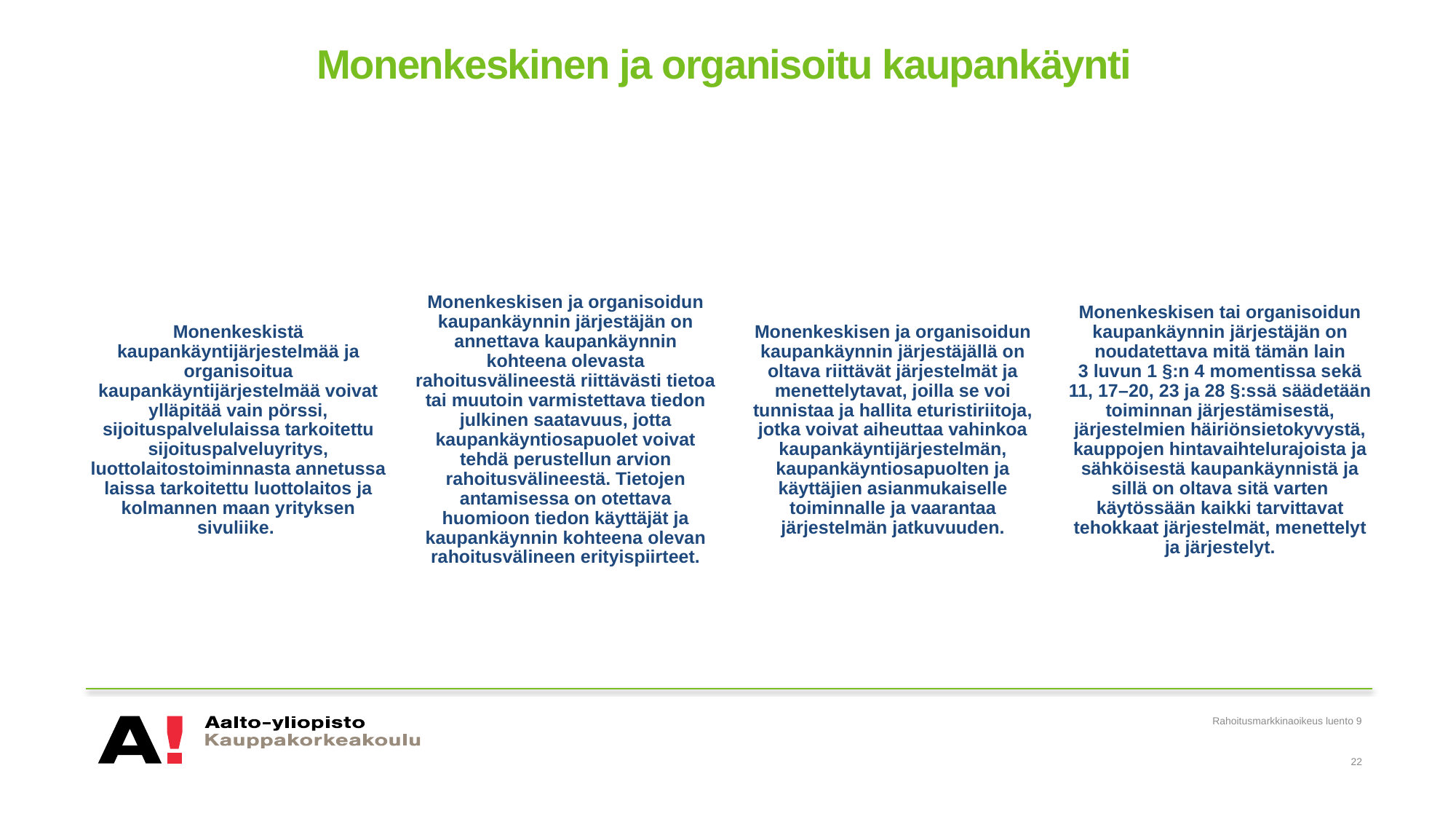

# Monenkeskinen ja organisoitu kaupankäynti
Monenkeskistä kaupankäyntijärjestelmää ja organisoitua kaupankäyntijärjestelmää voivat ylläpitää vain pörssi, sijoituspalvelulaissa tarkoitettu sijoituspalveluyritys, luottolaitostoiminnasta annetussa laissa tarkoitettu luottolaitos ja kolmannen maan yrityksen sivuliike.
Monenkeskisen ja organisoidun kaupankäynnin järjestäjän on annettava kaupankäynnin kohteena olevasta rahoitusvälineestä riittävästi tietoa tai muutoin varmistettava tiedon julkinen saatavuus, jotta kaupankäyntiosapuolet voivat tehdä perustellun arvion rahoitusvälineestä. Tietojen antamisessa on otettava huomioon tiedon käyttäjät ja kaupankäynnin kohteena olevan rahoitusvälineen erityispiirteet.
Monenkeskisen ja organisoidun kaupankäynnin järjestäjällä on oltava riittävät järjestelmät ja menettelytavat, joilla se voi tunnistaa ja hallita eturistiriitoja, jotka voivat aiheuttaa vahinkoa kaupankäyntijärjestelmän, kaupankäyntiosapuolten ja käyttäjien asianmukaiselle toiminnalle ja vaarantaa järjestelmän jatkuvuuden.
Monenkeskisen tai organisoidun kaupankäynnin järjestäjän on noudatettava mitä tämän lain 3 luvun 1 §:n 4 momentissa sekä 11, 17–20, 23 ja 28 §:ssä säädetään toiminnan järjestämisestä, järjestelmien häiriönsietokyvystä, kauppojen hintavaihtelurajoista ja sähköisestä kaupankäynnistä ja sillä on oltava sitä varten käytössään kaikki tarvittavat tehokkaat järjestelmät, menettelyt ja järjestelyt.
Rahoitusmarkkinaoikeus luento 9
22